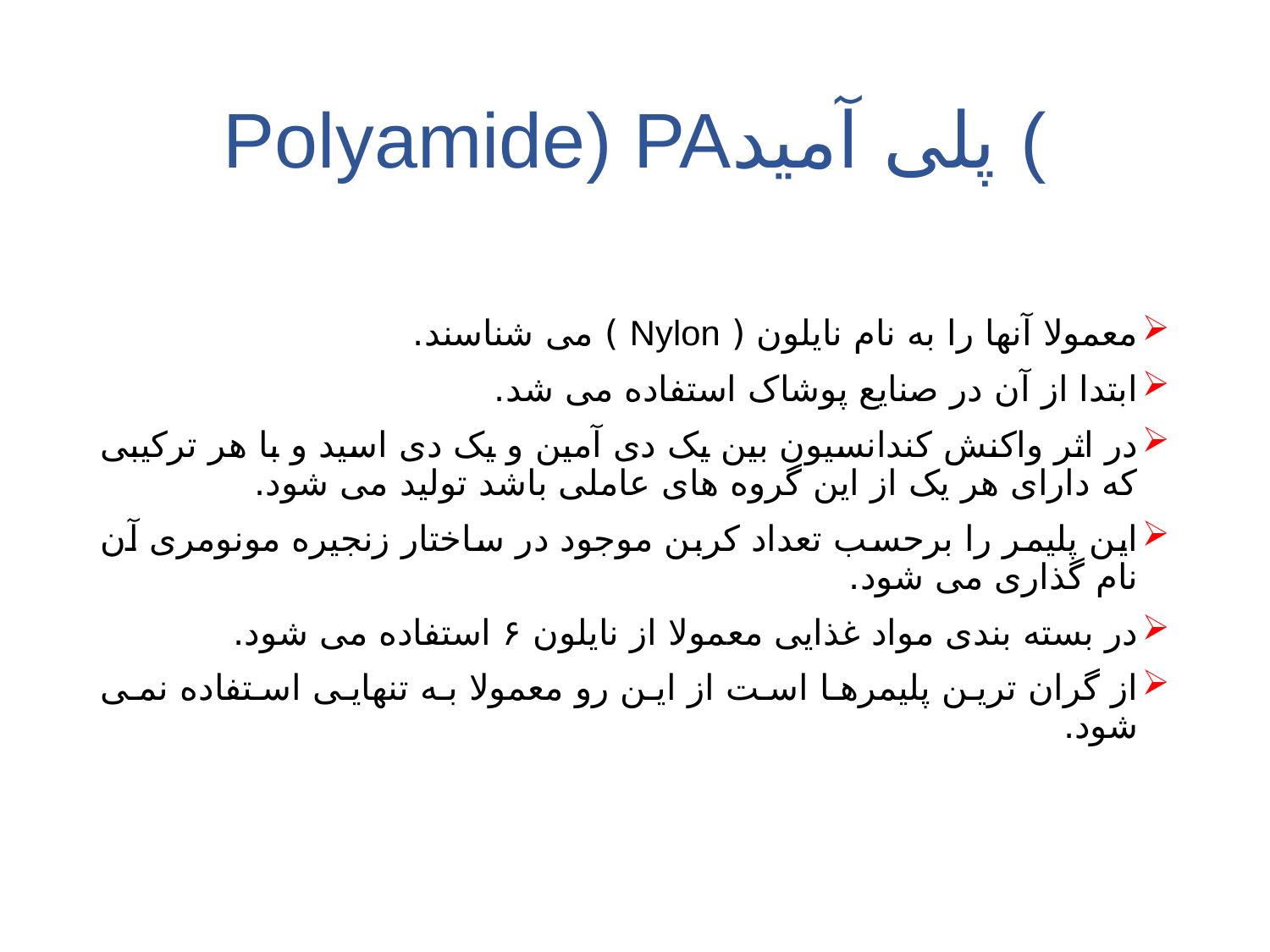

# Polyamide) PAپلی آمید (
معمولا آنها را به نام نایلون ( Nylon ) می شناسند.
ابتدا از آن در صنایع پوشاک استفاده می شد.
در اثر واکنش کندانسیون بین یک دی آمین و یک دی اسید و با هر ترکیبی که دارای هر یک از این گروه های عاملی باشد تولید می شود.
این پلیمر را برحسب تعداد کربن موجود در ساختار زنجیره مونومری آن نام گذاری می شود.
در بسته بندی مواد غذایی معمولا از نایلون ۶ استفاده می شود.
از گران ترین پلیمرها است از این رو معمولا به تنهایی استفاده نمی شود.